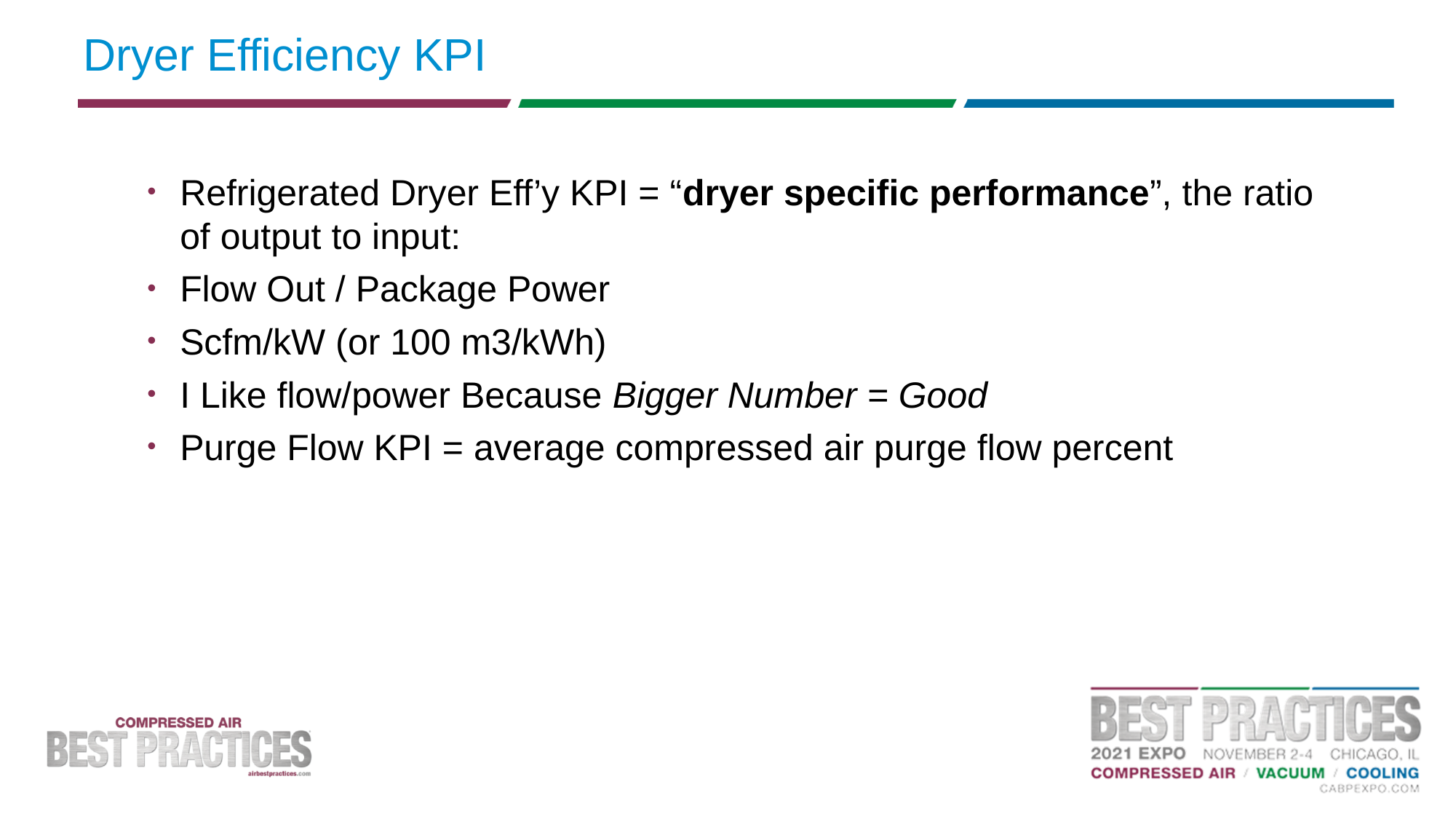

# Dryer Efficiency KPI
Refrigerated Dryer Eff’y KPI = “dryer specific performance”, the ratio of output to input:
Flow Out / Package Power
Scfm/kW (or 100 m3/kWh)
I Like flow/power Because Bigger Number = Good
Purge Flow KPI = average compressed air purge flow percent